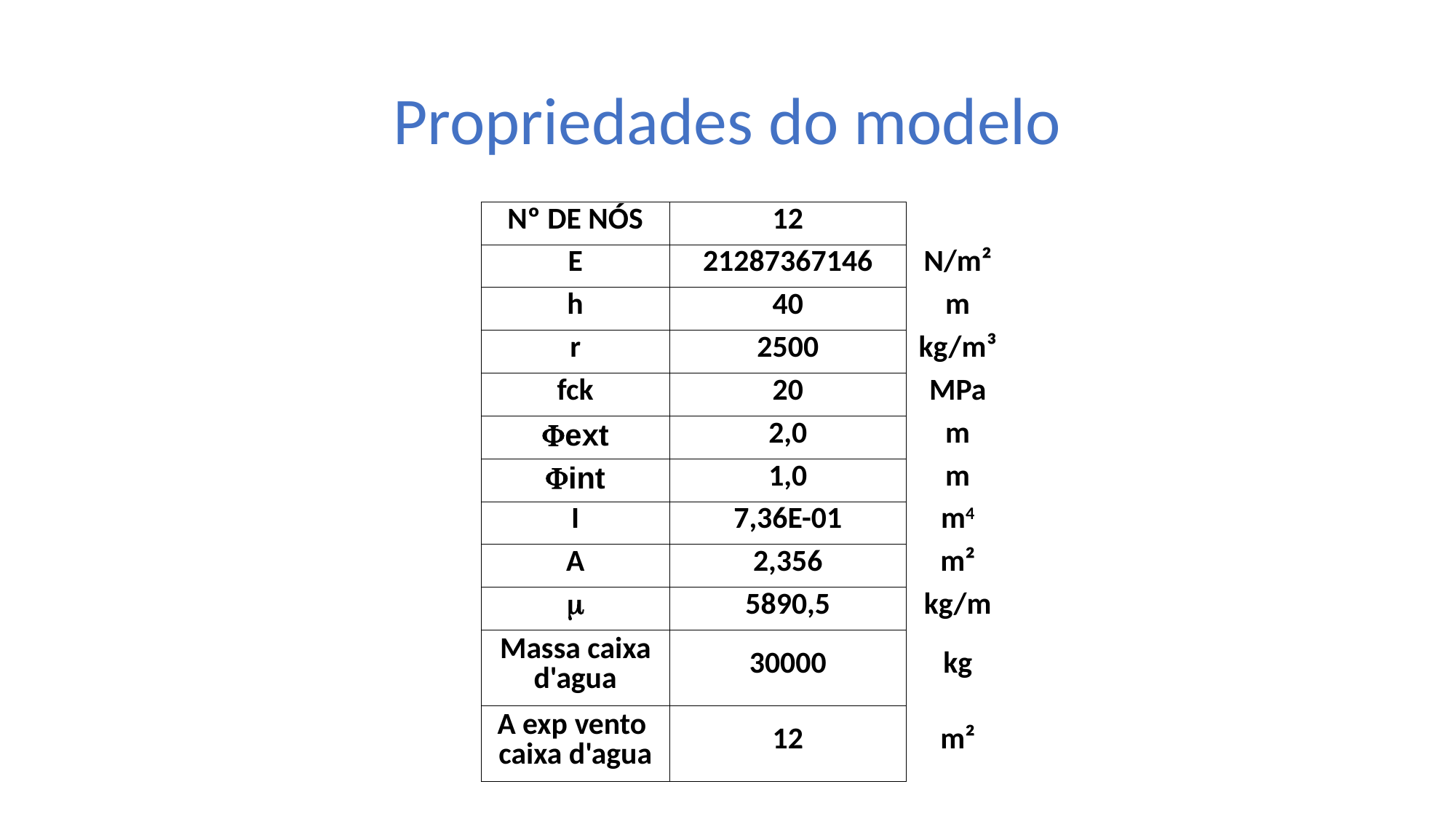

# Propriedades do modelo
| Nº DE NÓS | 12 |  |
| --- | --- | --- |
| E | 21287367146 | N/m² |
| h | 40 | m |
| r | 2500 | kg/m³ |
| fck | 20 | MPa |
| Φext | 2,0 | m |
| Φint | 1,0 | m |
| I | 7,36E-01 | m4 |
| A | 2,356 | m² |
| μ | 5890,5 | kg/m |
| Massa caixa d'agua | 30000 | kg |
| A exp vento caixa d'agua | 12 | m² |